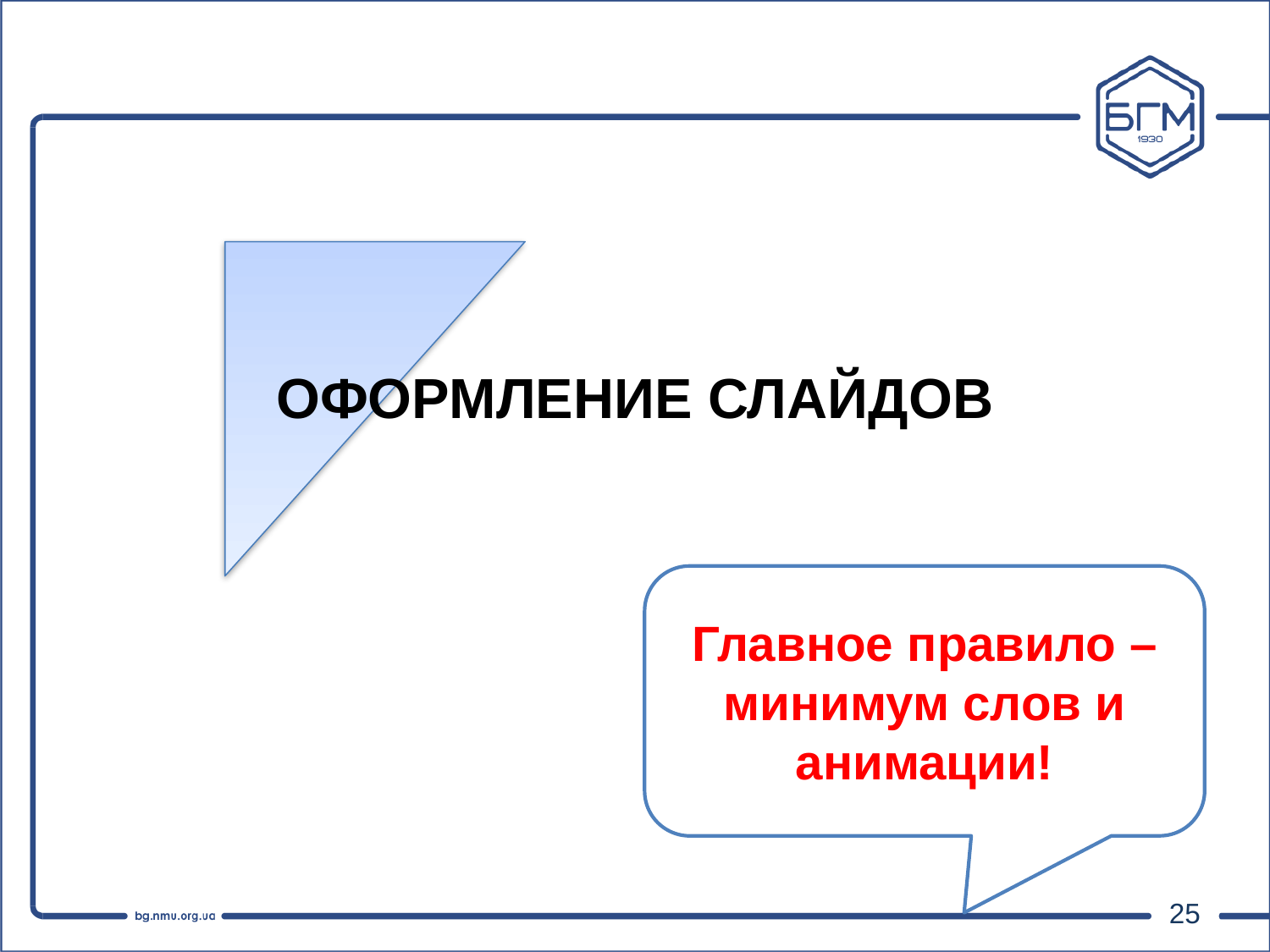

#

ОФОРМЛЕНИЕ СЛАЙДОВ
Главное правило – минимум слов и анимации!